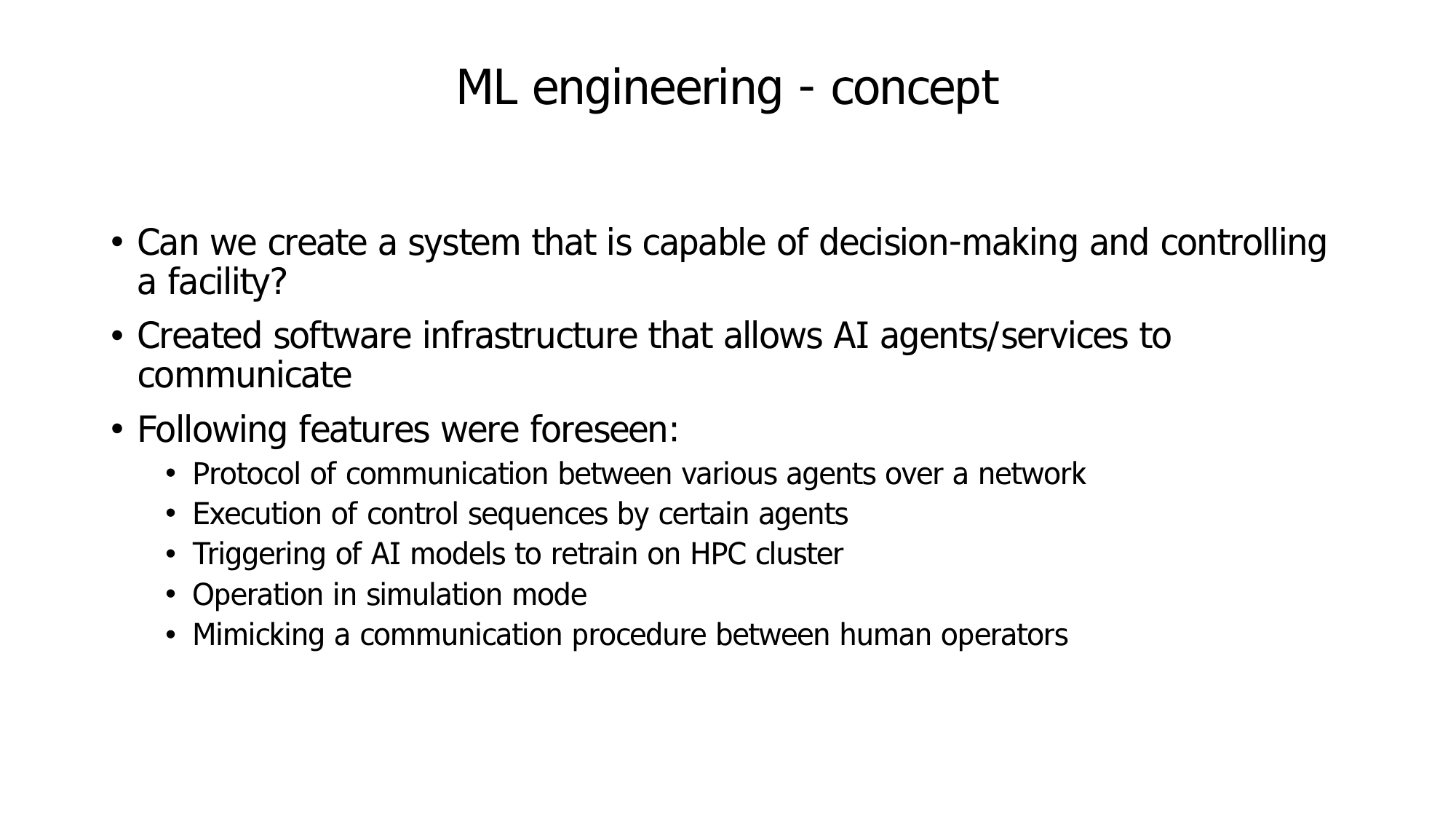

# ML engineering - concept
Can we create a system that is capable of decision-making and controlling a facility?
Created software infrastructure that allows AI agents/services to communicate
Following features were foreseen:
Protocol of communication between various agents over a network
Execution of control sequences by certain agents
Triggering of AI models to retrain on HPC cluster
Operation in simulation mode
Mimicking a communication procedure between human operators